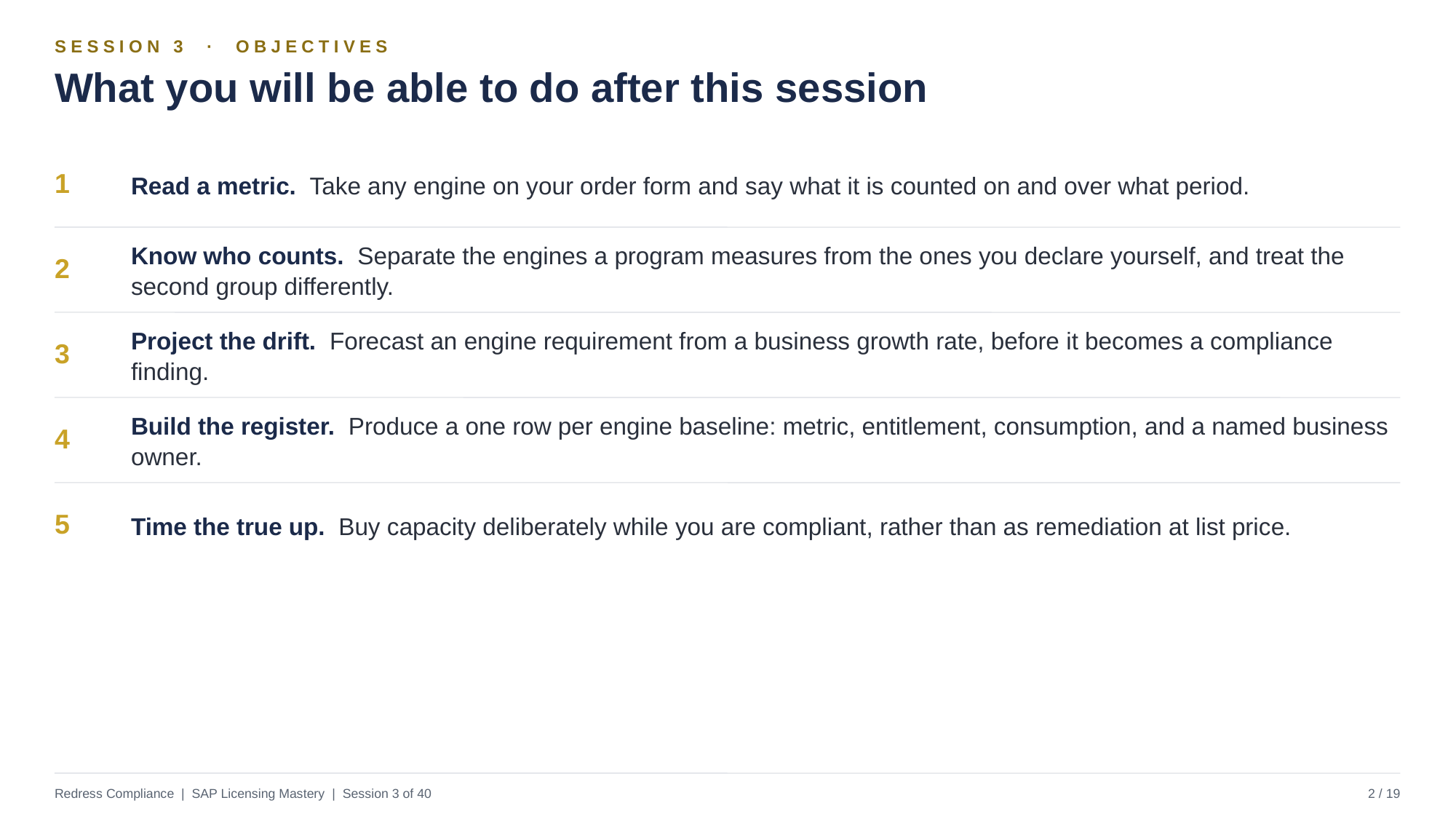

SESSION 3  ·  OBJECTIVES
What you will be able to do after this session
Read a metric.  Take any engine on your order form and say what it is counted on and over what period.
1

Know who counts.  Separate the engines a program measures from the ones you declare yourself, and treat the second group differently.
2

Project the drift.  Forecast an engine requirement from a business growth rate, before it becomes a compliance finding.
3

Build the register.  Produce a one row per engine baseline: metric, entitlement, consumption, and a named business owner.
4

Time the true up.  Buy capacity deliberately while you are compliant, rather than as remediation at list price.
5

Redress Compliance  |  SAP Licensing Mastery  |  Session 3 of 40
2 / 19